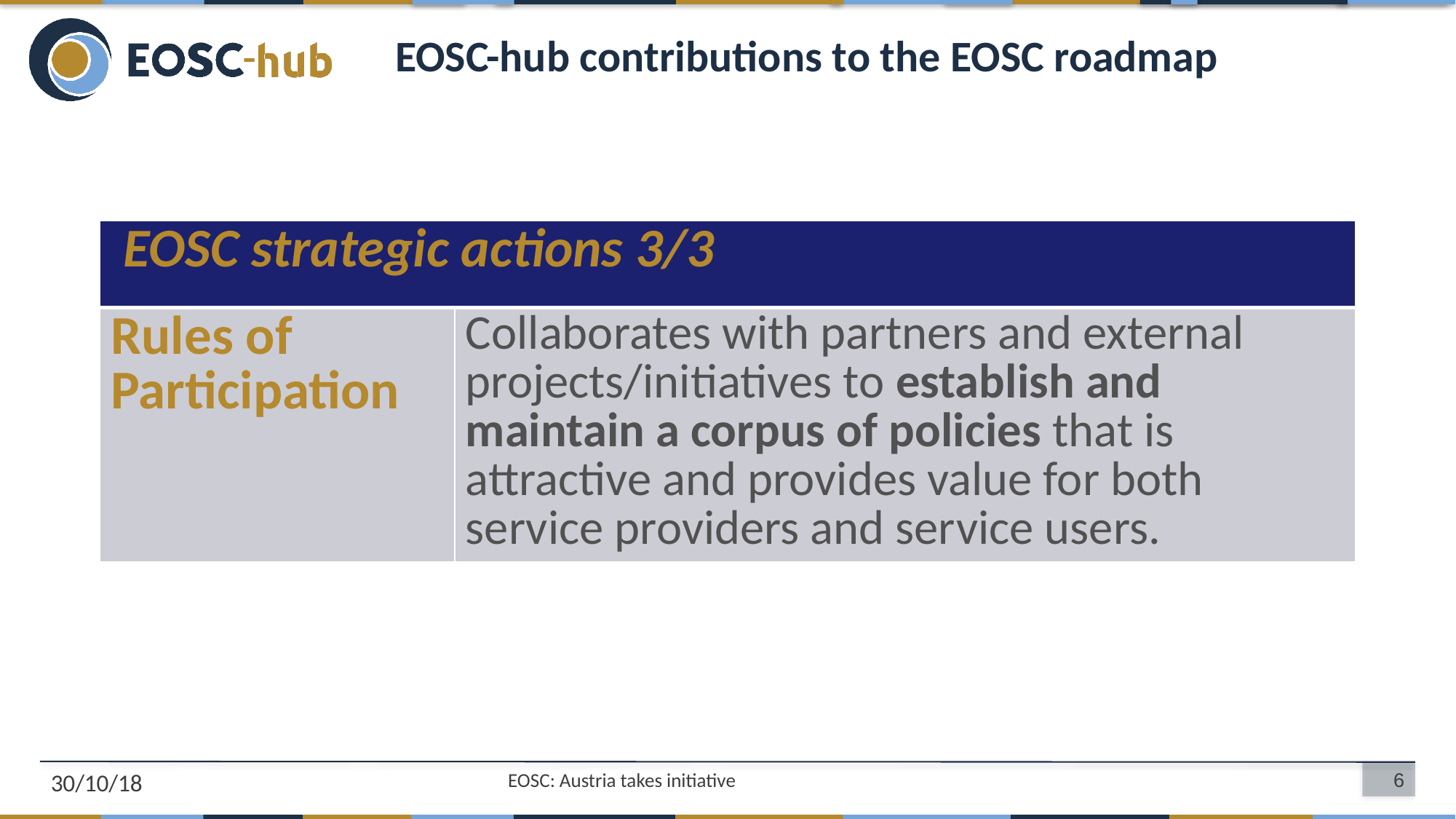

# EOSC-hub contributions to the EOSC roadmap
| EOSC strategic actions 3/3 |  |
| --- | --- |
| Rules of Participation | Collaborates with partners and external projects/initiatives to establish and maintain a corpus of policies that is attractive and provides value for both service providers and service users. |
30/10/18
EOSC: Austria takes initiative
6